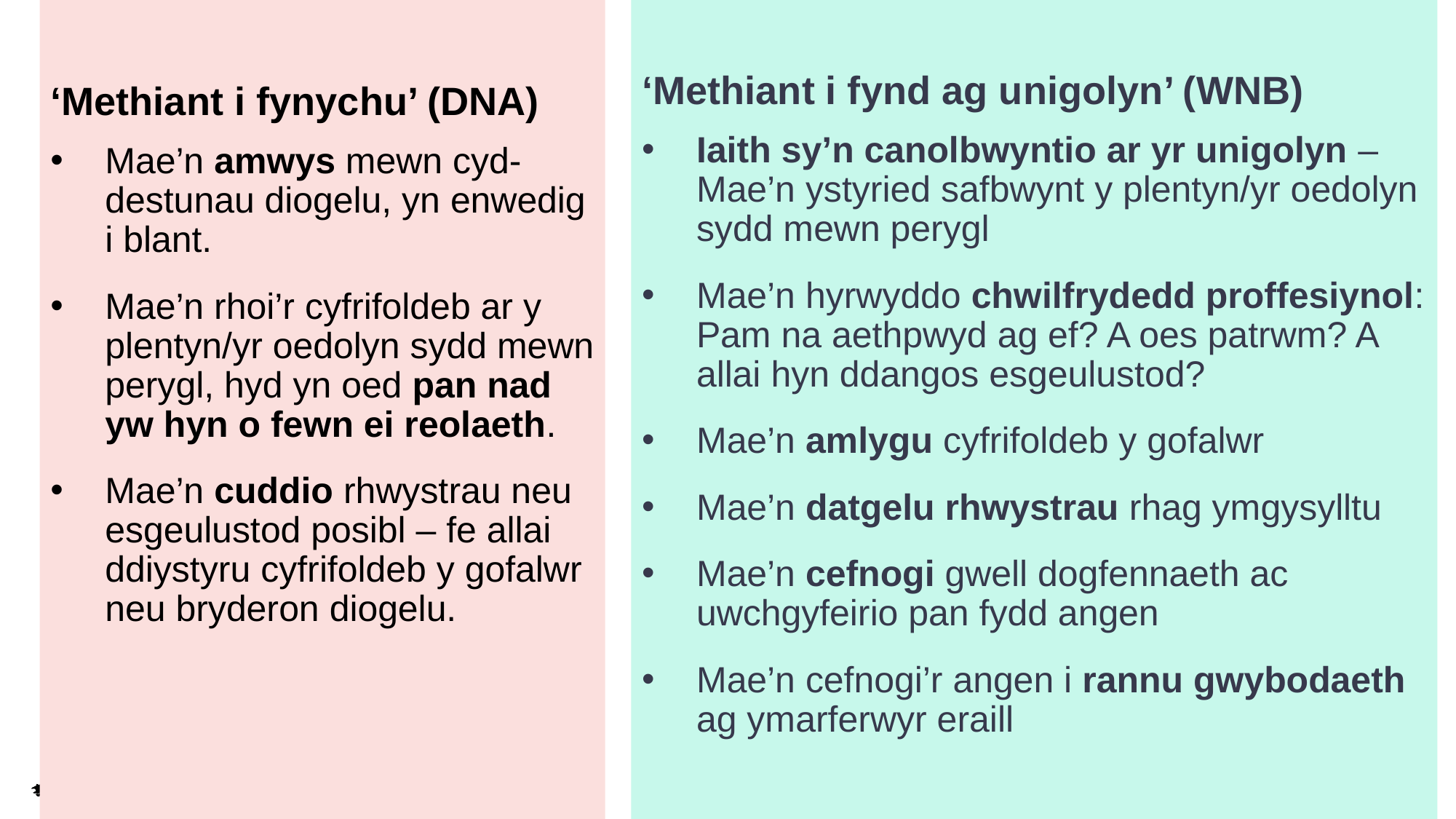

‘Methiant i fynychu’ o gymharu â ‘Methiant i fynd ag unigolyn’

‘Methiant i fynychu’ (DNA)
Mae’n amwys mewn cyd-destunau diogelu, yn enwedig i blant.
Mae’n rhoi’r cyfrifoldeb ar y plentyn/yr oedolyn sydd mewn perygl, hyd yn oed pan nad yw hyn o fewn ei reolaeth.
Mae’n cuddio rhwystrau neu esgeulustod posibl – fe allai ddiystyru cyfrifoldeb y gofalwr neu bryderon diogelu.

‘Methiant i fynd ag unigolyn’ (WNB)
Iaith sy’n canolbwyntio ar yr unigolyn – Mae’n ystyried safbwynt y plentyn/yr oedolyn sydd mewn perygl
Mae’n hyrwyddo chwilfrydedd proffesiynol: Pam na aethpwyd ag ef? A oes patrwm? A allai hyn ddangos esgeulustod?
Mae’n amlygu cyfrifoldeb y gofalwr
Mae’n datgelu rhwystrau rhag ymgysylltu
Mae’n cefnogi gwell dogfennaeth ac uwchgyfeirio pan fydd angen
Mae’n cefnogi’r angen i rannu gwybodaeth ag ymarferwyr eraill